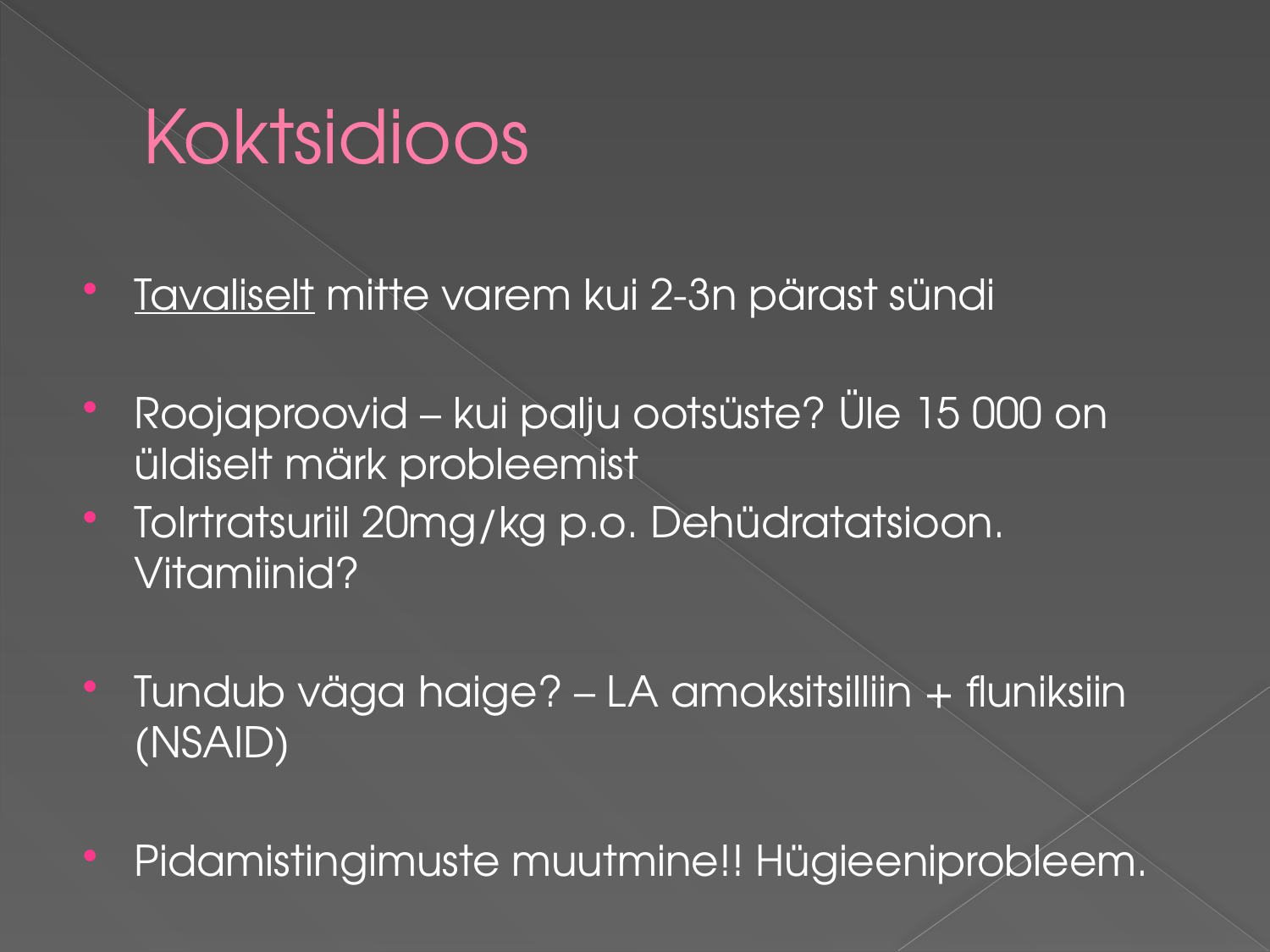

# Koktsidioos
Tavaliselt mitte varem kui 2-3n pärast sündi

Roojaproovid – kui palju ootsüste? Üle 15 000 on üldiselt märk probleemist
Tolrtratsuriil 20mg/kg p.o. Dehüdratatsioon. Vitamiinid?

Tundub väga haige? – LA amoksitsilliin + fluniksiin (NSAID)

Pidamistingimuste muutmine!! Hügieeniprobleem.